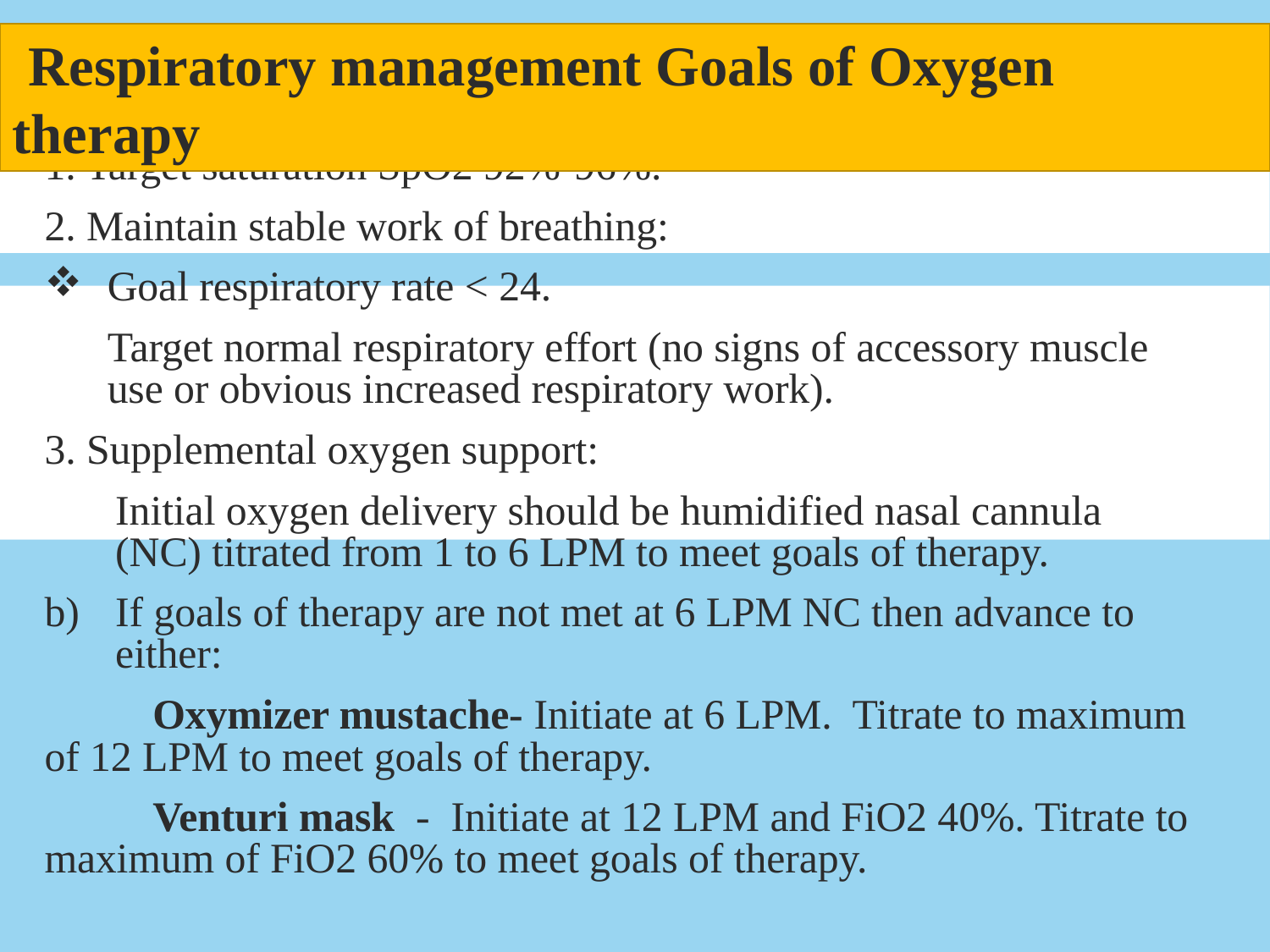

Respiratory management Goals of Oxygen therapy
1. Target saturation SpO2 92%-96%.
2. Maintain stable work of breathing:
Goal respiratory rate < 24.
Target normal respiratory effort (no signs of accessory muscle use or obvious increased respiratory work).
3. Supplemental oxygen support:
Initial oxygen delivery should be humidified nasal cannula (NC) titrated from 1 to 6 LPM to meet goals of therapy.
If goals of therapy are not met at 6 LPM NC then advance to either:
	 Oxymizer mustache- Initiate at 6 LPM.  Titrate to maximum of 12 LPM to meet goals of therapy.
	 Venturi mask  -  Initiate at 12 LPM and FiO2 40%. Titrate to maximum of FiO2 60% to meet goals of therapy.